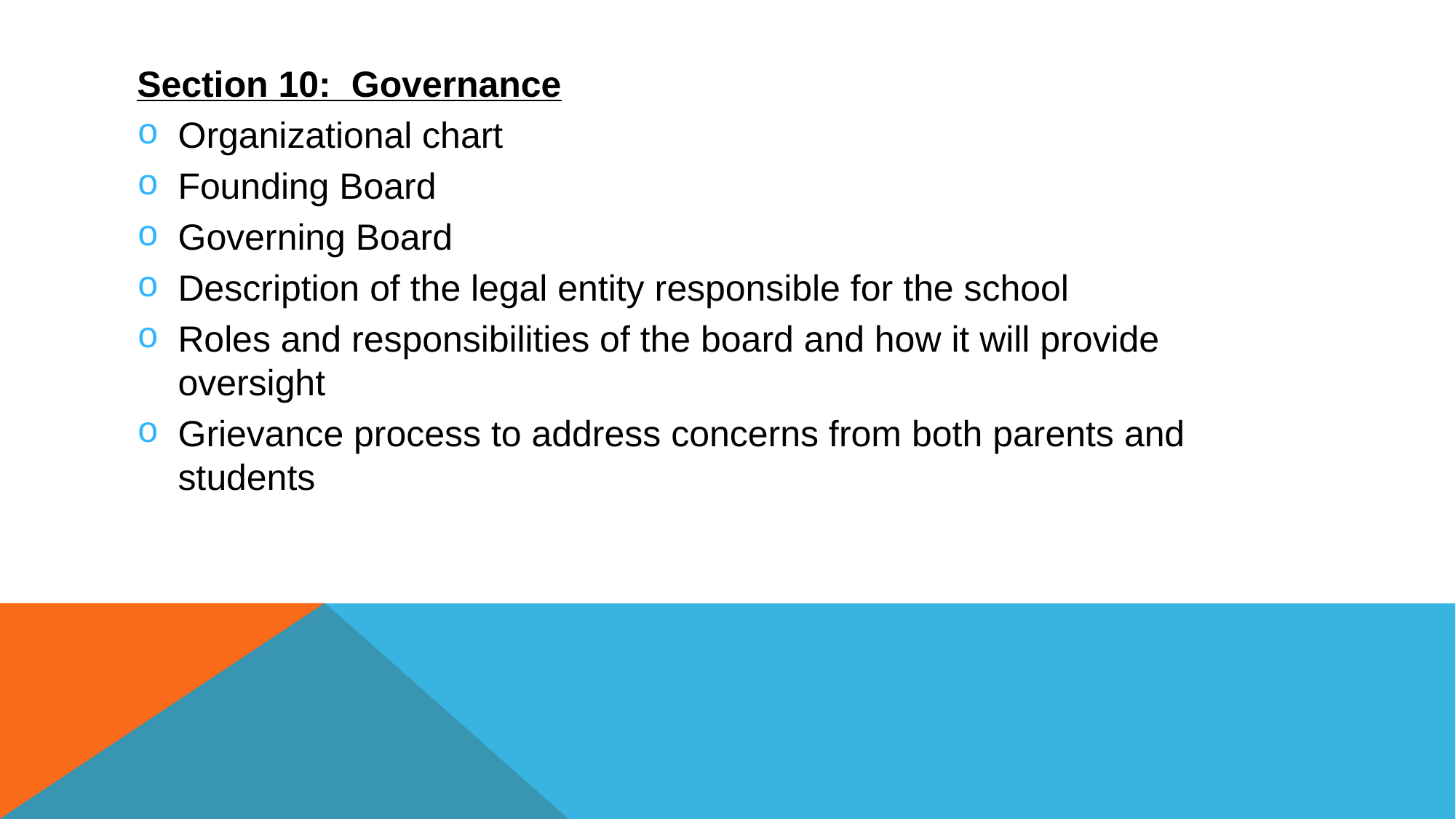

Section 10:  Governance
Organizational chart
Founding Board
Governing Board
Description of the legal entity responsible for the school
Roles and responsibilities of the board and how it will provide oversight
Grievance process to address concerns from both parents and students